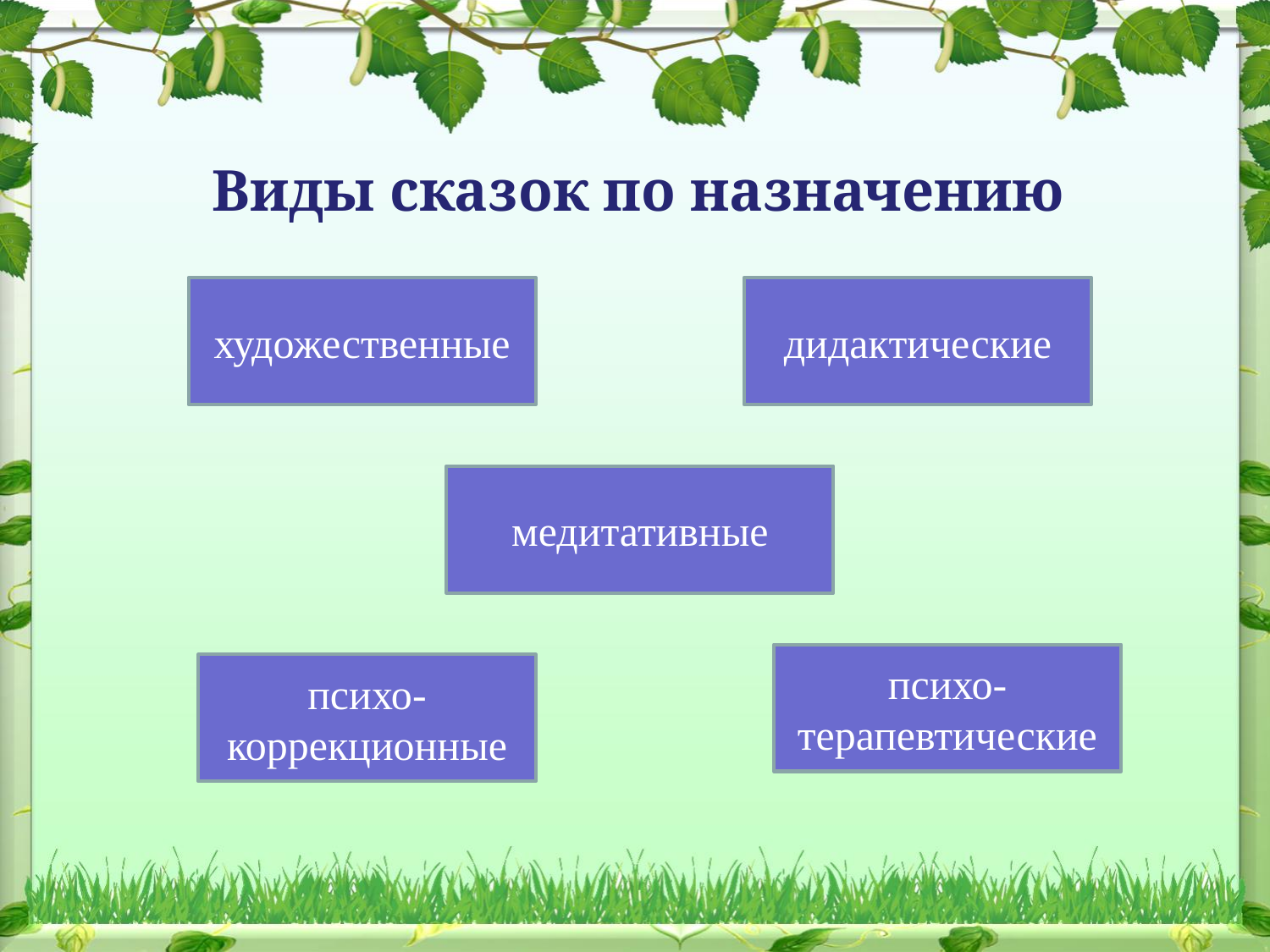

# Виды сказок по назначению
художественные
дидактические
медитативные

психо-
терапевтические
психо-
коррекционные